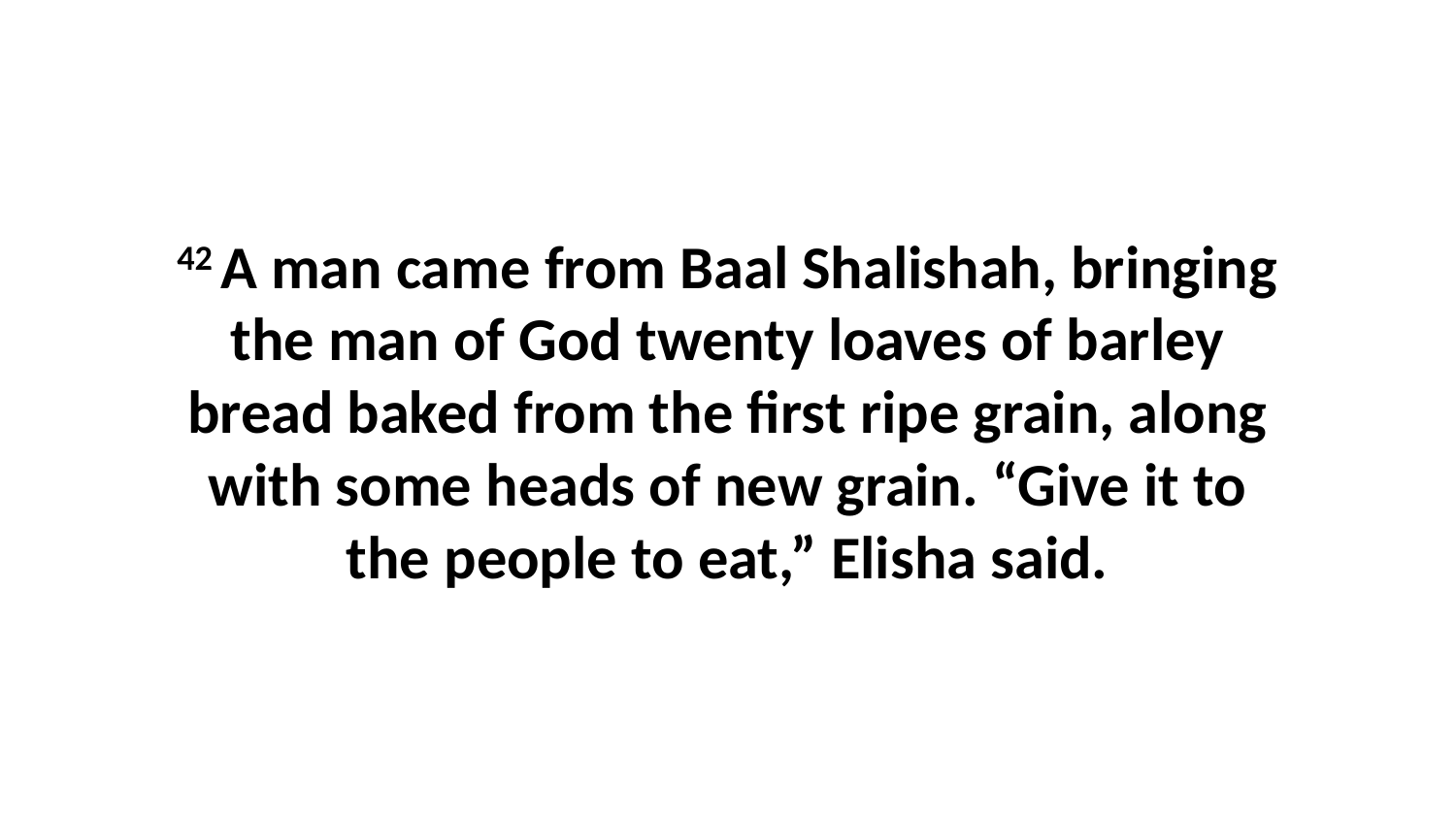

42 A man came from Baal Shalishah, bringing the man of God twenty loaves of barley bread baked from the first ripe grain, along with some heads of new grain. “Give it to the people to eat,” Elisha said.